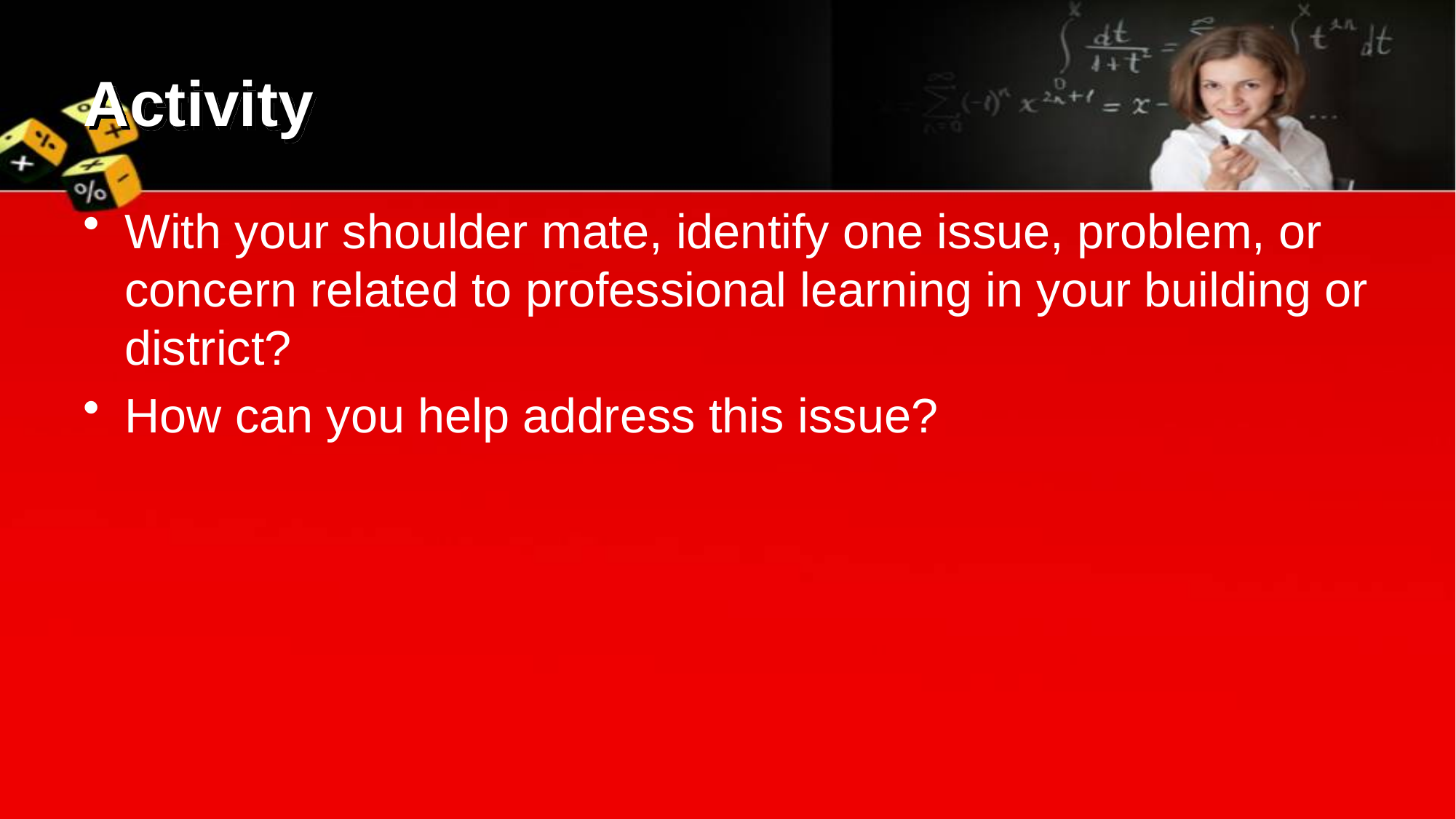

# Activity
With your shoulder mate, identify one issue, problem, or concern related to professional learning in your building or district?
How can you help address this issue?